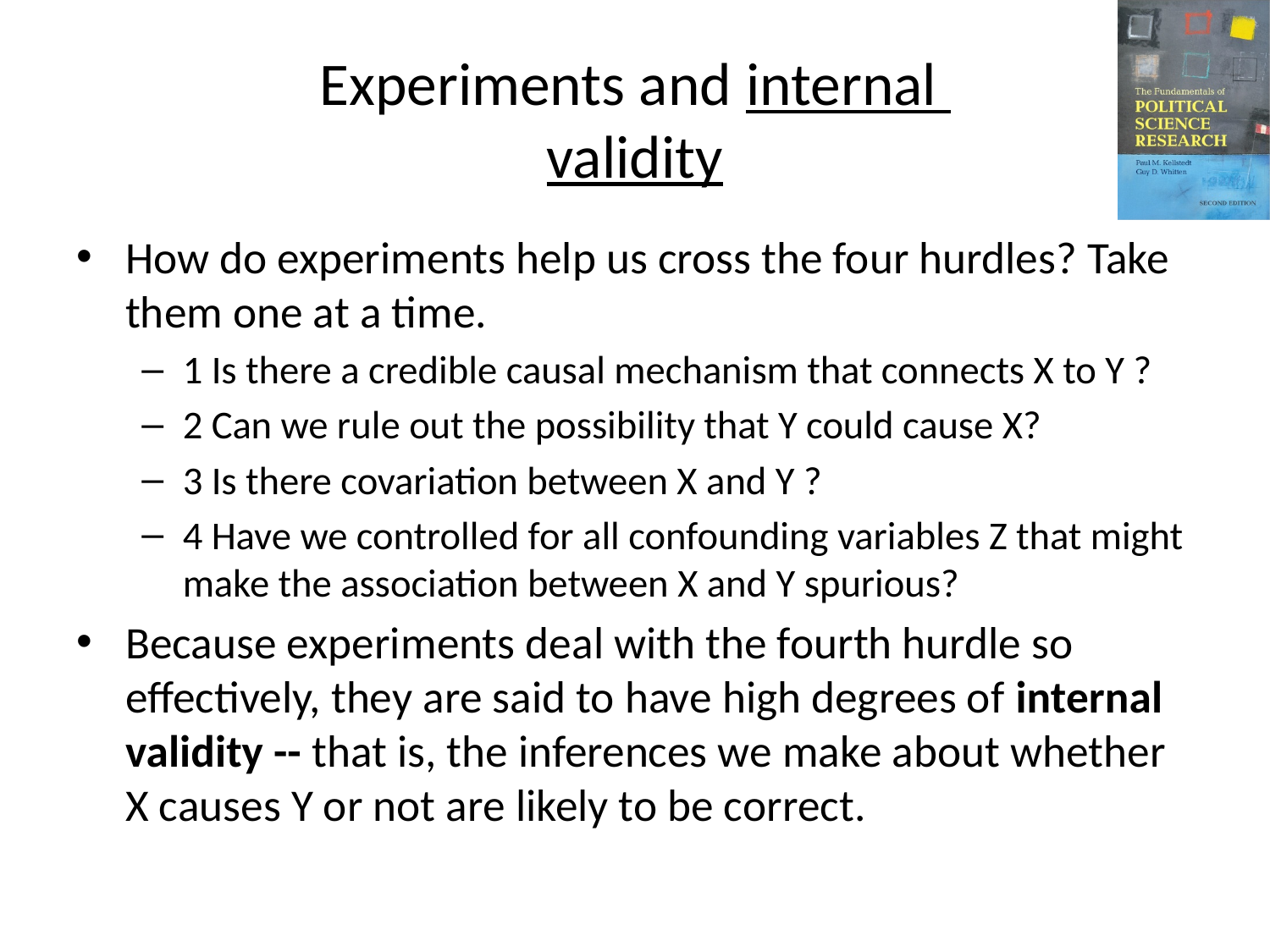

# Experiments and internal validity
How do experiments help us cross the four hurdles? Take them one at a time.
1 Is there a credible causal mechanism that connects X to Y ?
2 Can we rule out the possibility that Y could cause X?
3 Is there covariation between X and Y ?
4 Have we controlled for all confounding variables Z that might make the association between X and Y spurious?
Because experiments deal with the fourth hurdle so effectively, they are said to have high degrees of internal validity -- that is, the inferences we make about whether X causes Y or not are likely to be correct.